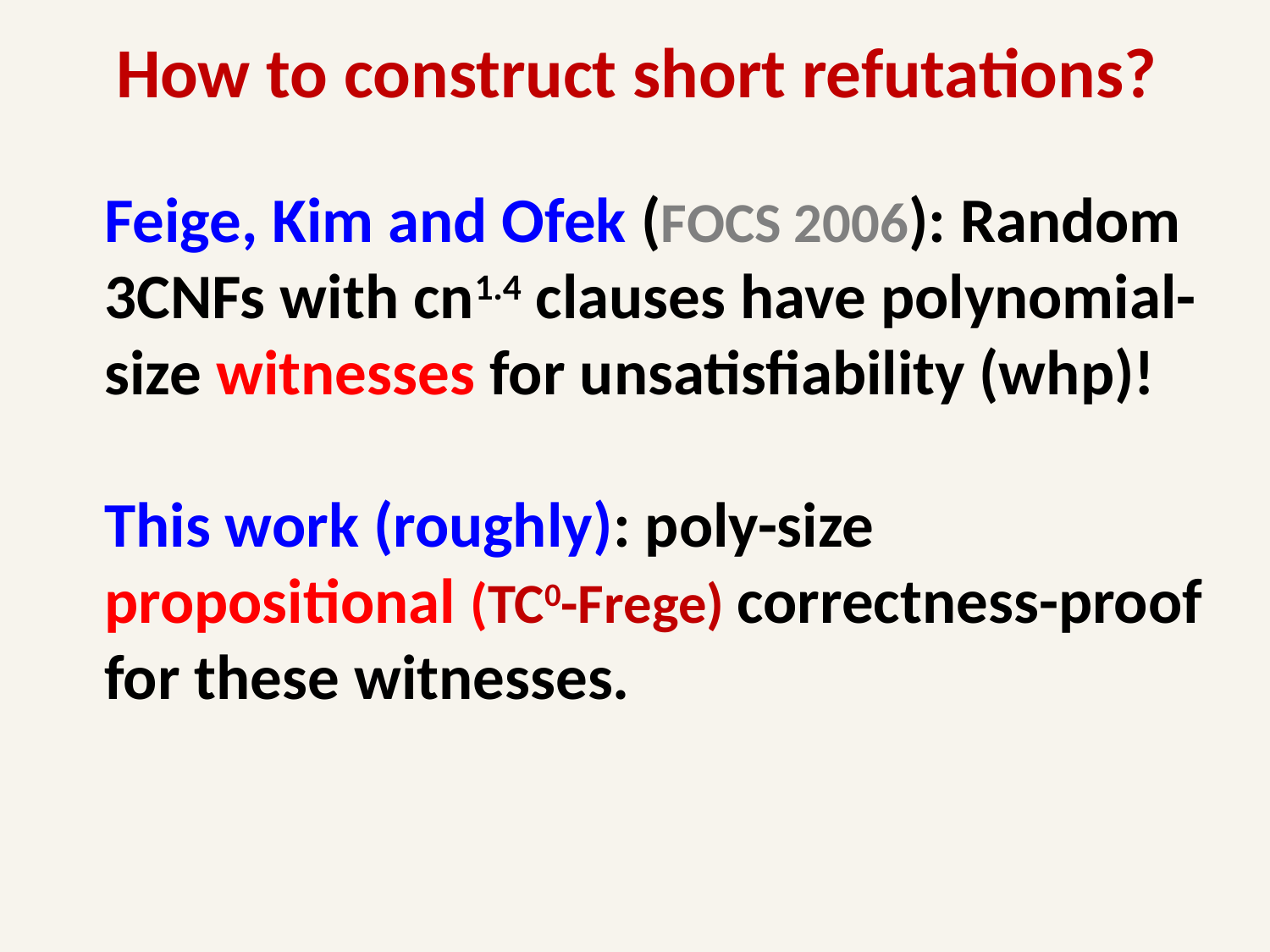

How to construct short refutations?
Feige, Kim and Ofek (FOCS 2006): Random 3CNFs with cn1.4 clauses have polynomial-size witnesses for unsatisfiability (whp)!

This work (roughly): poly-size propositional (TC0-Frege) correctness-proof for these witnesses.